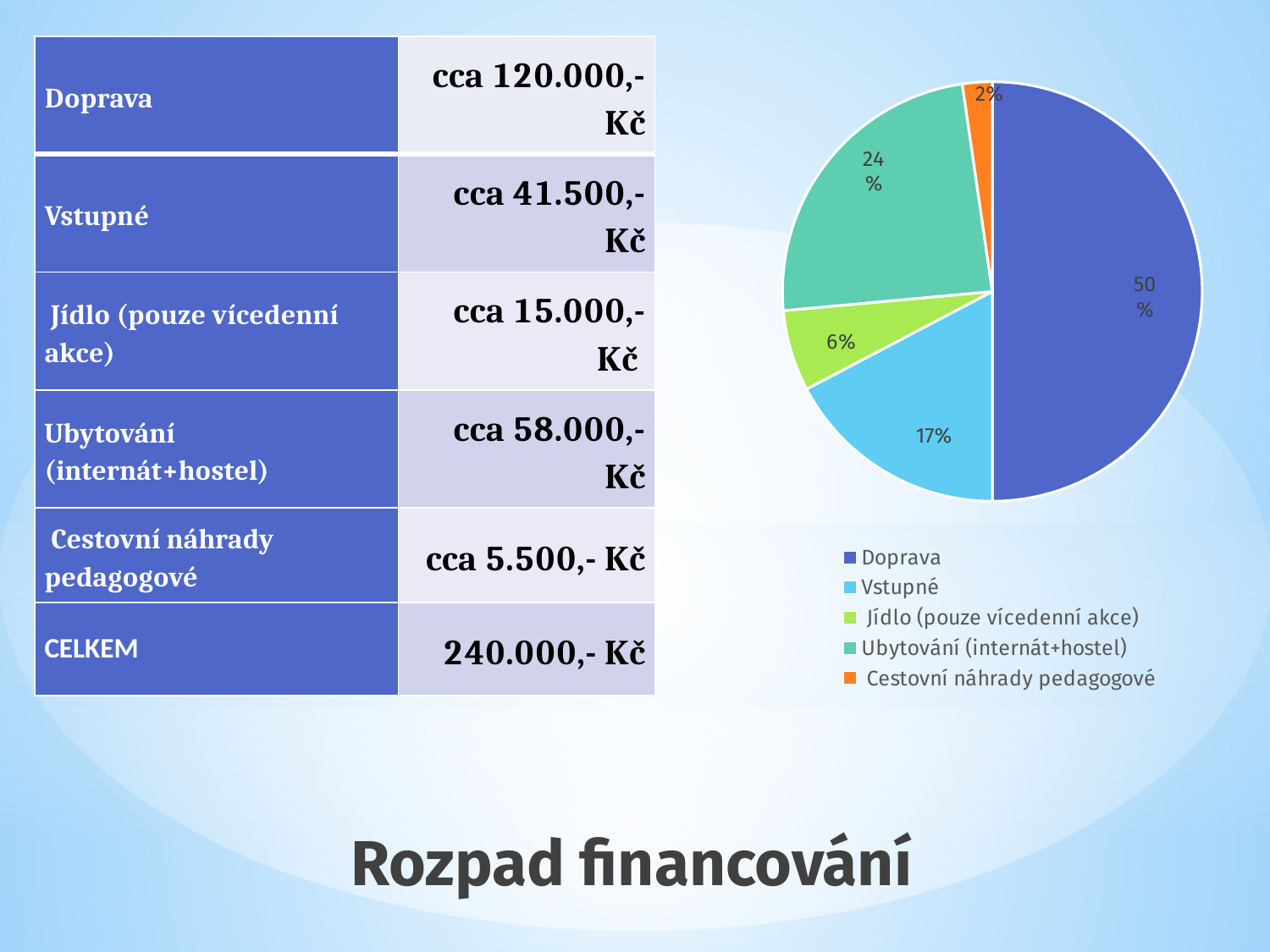

| Doprava | cca 120.000,- Kč |
| --- | --- |
| Vstupné | cca 41.500,- Kč |
| Jídlo (pouze vícedenní akce) | cca 15.000,- Kč |
| Ubytování (internát+hostel) | cca 58.000,- Kč |
| Cestovní náhrady pedagogové | cca 5.500,- Kč |
| CELKEM | 240.000,- Kč |

### Chart

| Category | Sloupec1 |
|---|---|
| Doprava | 120000.0 |
| Vstupné | 41500.0 |
|  Jídlo (pouze vícedenní akce) | 15000.0 |
| Ubytování (internát+hostel) | 58000.0 |
|  Cestovní náhrady pedagogové | 5500.0 |
Rozpad financování